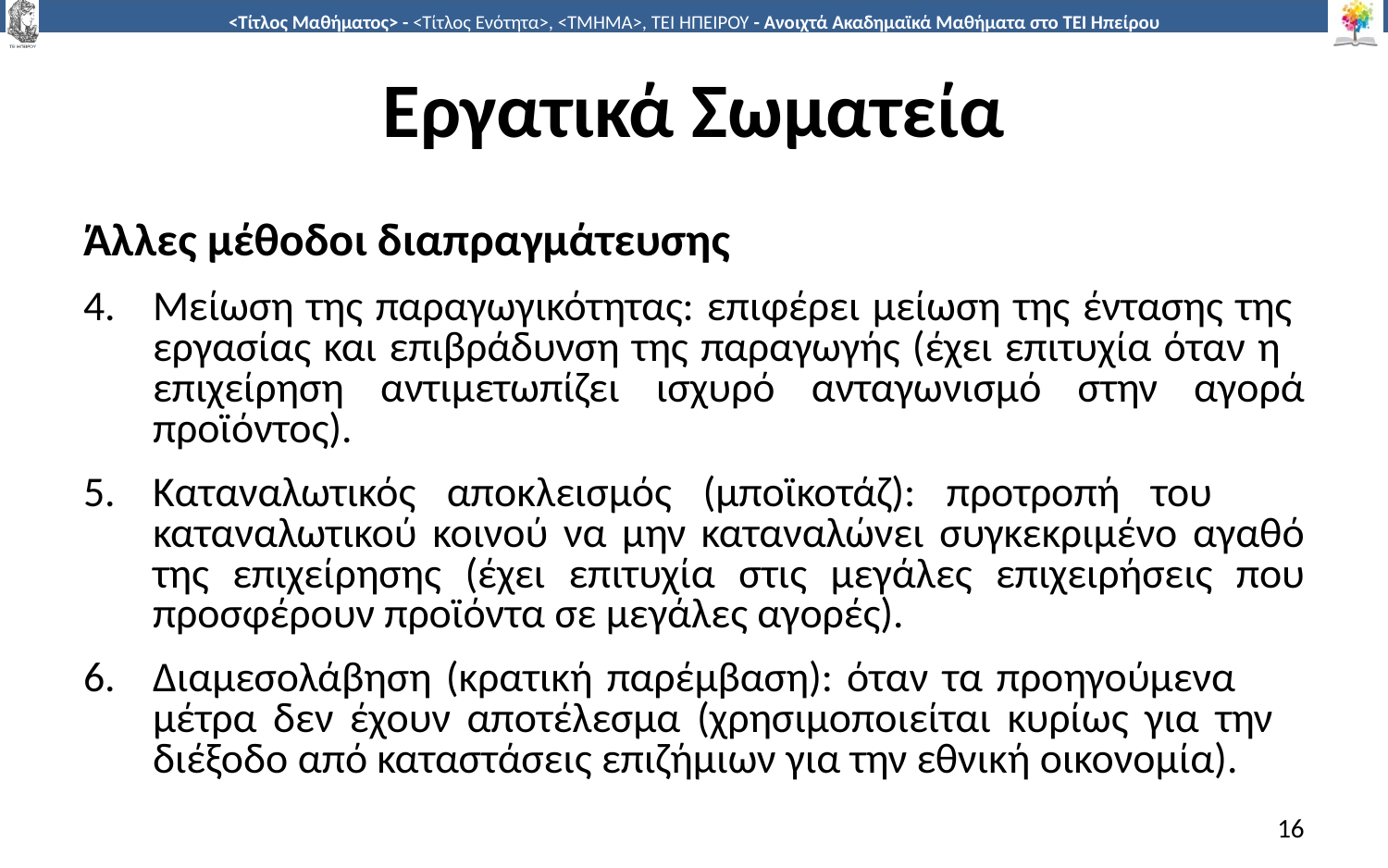

# Εργατικά Σωματεία
Άλλες μέθοδοι διαπραγμάτευσης
Μείωση της παραγωγικότητας: επιφέρει µείωση της έντασης της  εργασίας και επιβράδυνση της παραγωγής (έχει επιτυχία όταν η   επιχείρηση αντιµετωπίζει ισχυρό ανταγωνισµό στην αγορά προϊόντος).
Καταναλωτικός αποκλεισµός (µποϊκοτάζ): προτροπή του    καταναλωτικού κοινού να µην καταναλώνει συγκεκριµένο αγαθό της επιχείρησης (έχει επιτυχία στις μεγάλες επιχειρήσεις που προσφέρουν προϊόντα σε µεγάλες αγορές).
Διαµεσολάβηση (κρατική παρέµβαση): όταν τα προηγούµενα      µέτρα δεν έχουν αποτέλεσµα (χρησιµοποιείται κυρίως για την   διέξοδο από καταστάσεις επιζήµιων για την εθνική οικονοµία).

16